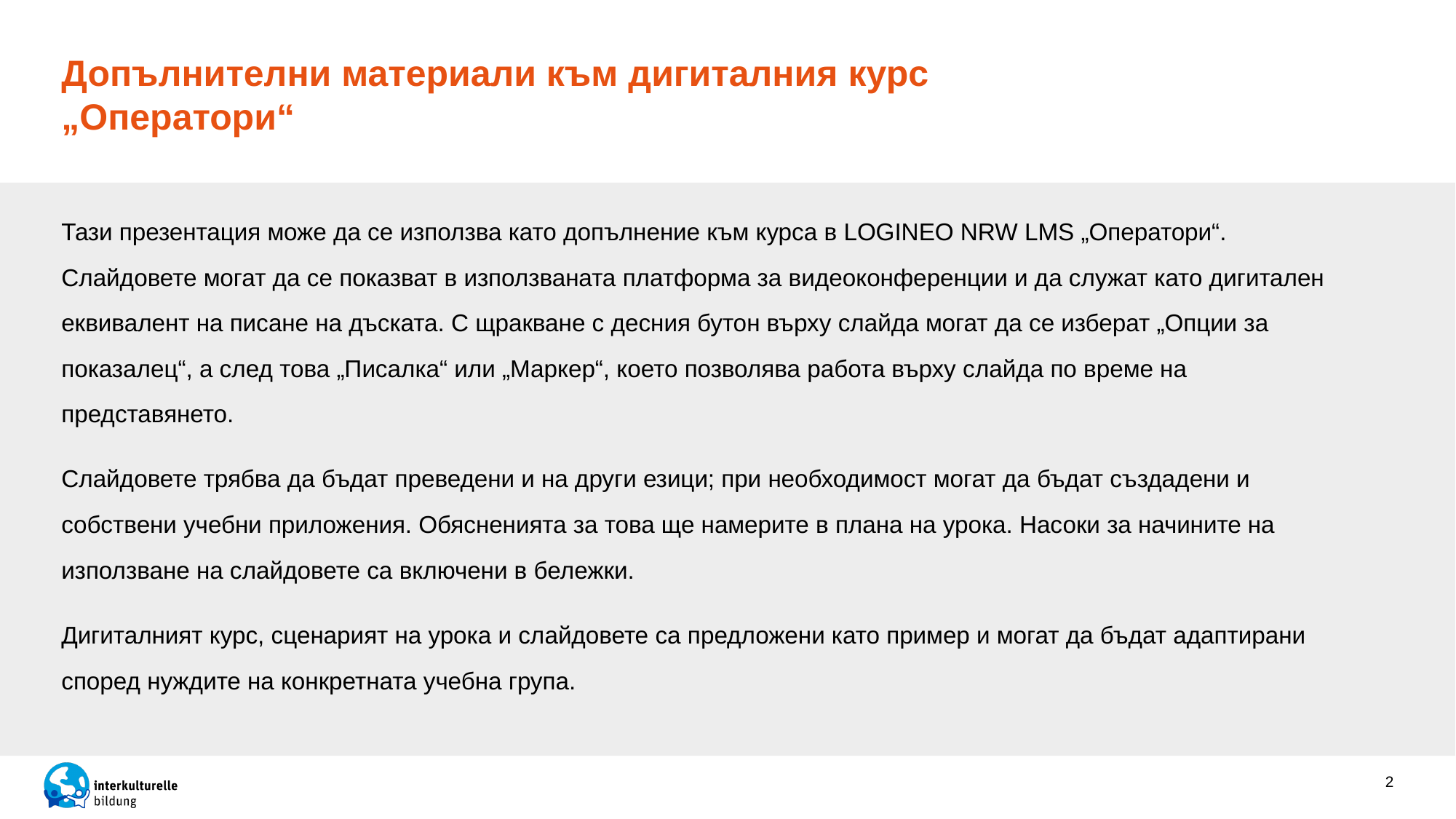

# Допълнителни материали към дигиталния курс „Оператори“
Тази презентация може да се използва като допълнение към курса в LOGINEO NRW LMS „Оператори“. Слайдовете могат да се показват в използваната платформа за видеоконференции и да служат като дигитален еквивалент на писане на дъската. С щракване с десния бутон върху слайда могат да се изберат „Опции за показалец“, а след това „Писалка“ или „Маркер“, което позволява работа върху слайда по време на представянето.
Слайдовете трябва да бъдат преведени и на други езици; при необходимост могат да бъдат създадени и собствени учебни приложения. Обясненията за това ще намерите в плана на урока. Насоки за начините на използване на слайдовете са включени в бележки.
Дигиталният курс, сценарият на урока и слайдовете са предложени като пример и могат да бъдат адаптирани според нуждите на конкретната учебна група.
2